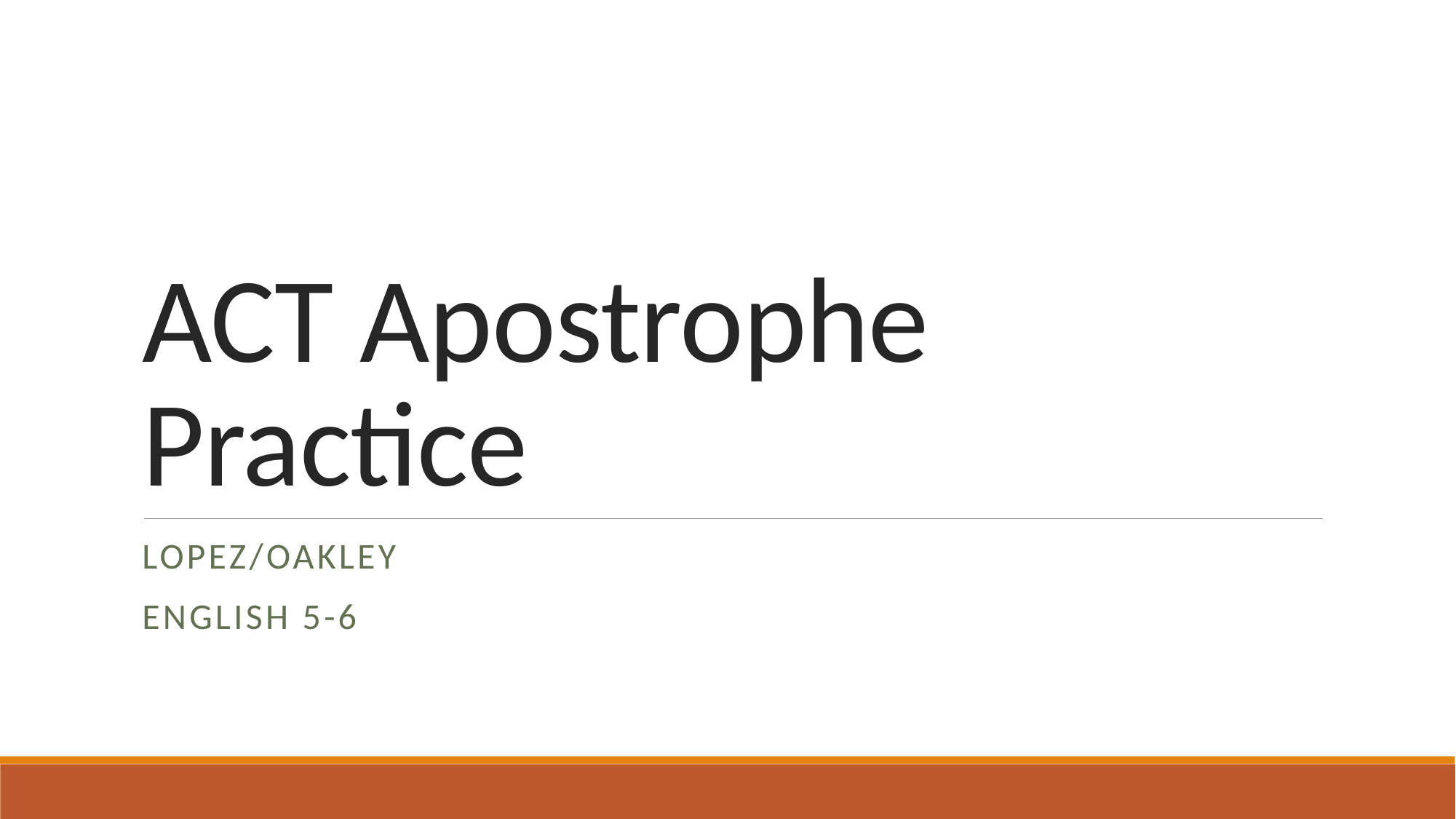

# ACT Apostrophe Practice
Lopez/Oakley
English 5-6